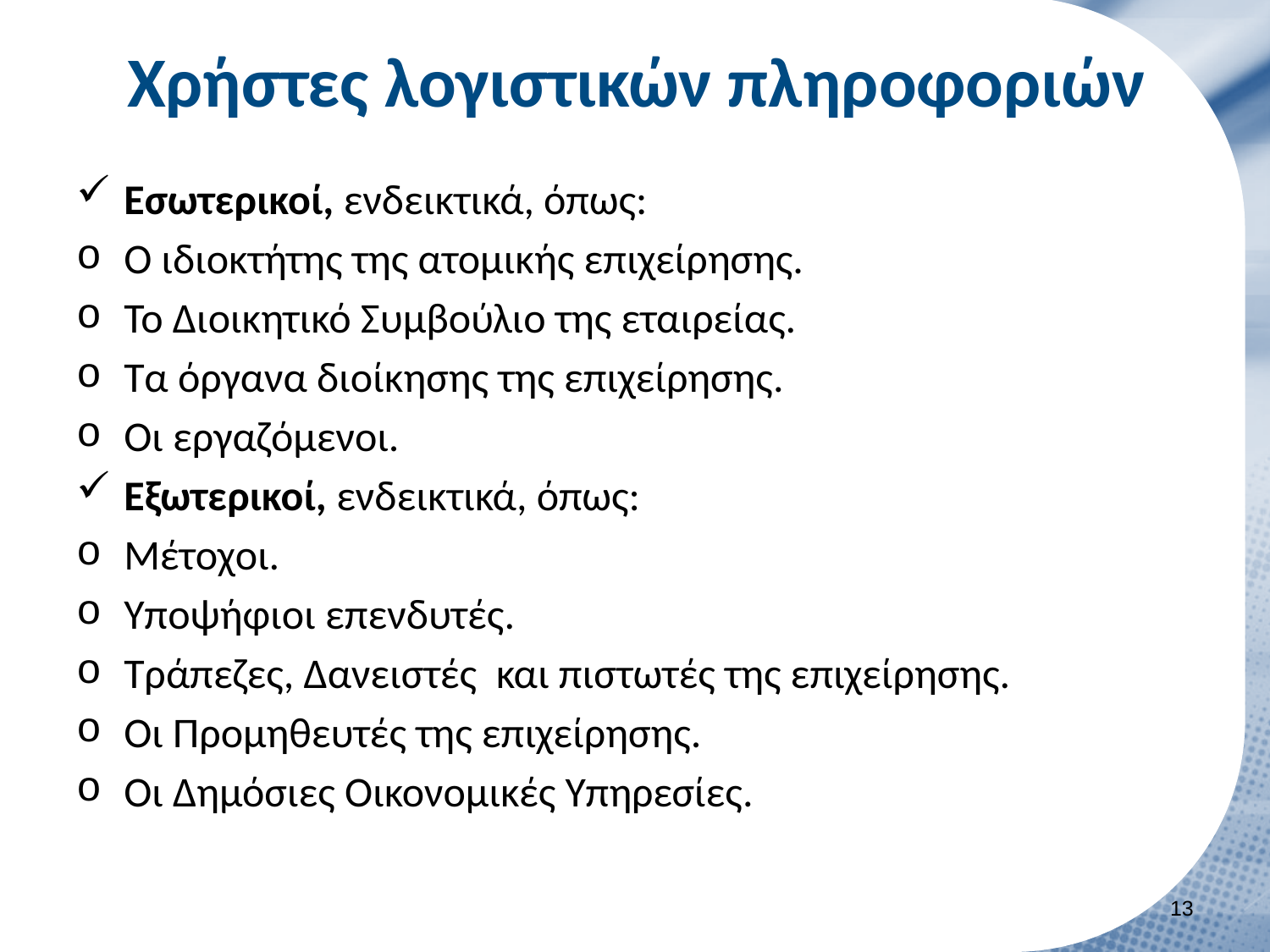

# Χρήστες λογιστικών πληροφοριών
Εσωτερικοί, ενδεικτικά, όπως:
Ο ιδιοκτήτης της ατομικής επιχείρησης.
Το Διοικητικό Συμβούλιο της εταιρείας.
Τα όργανα διοίκησης της επιχείρησης.
Οι εργαζόμενοι.
Εξωτερικοί, ενδεικτικά, όπως:
Μέτοχοι.
Υποψήφιοι επενδυτές.
Τράπεζες, Δανειστές  και πιστωτές της επιχείρησης.
Οι Προμηθευτές της επιχείρησης.
Οι Δημόσιες Οικονομικές Υπηρεσίες.

13